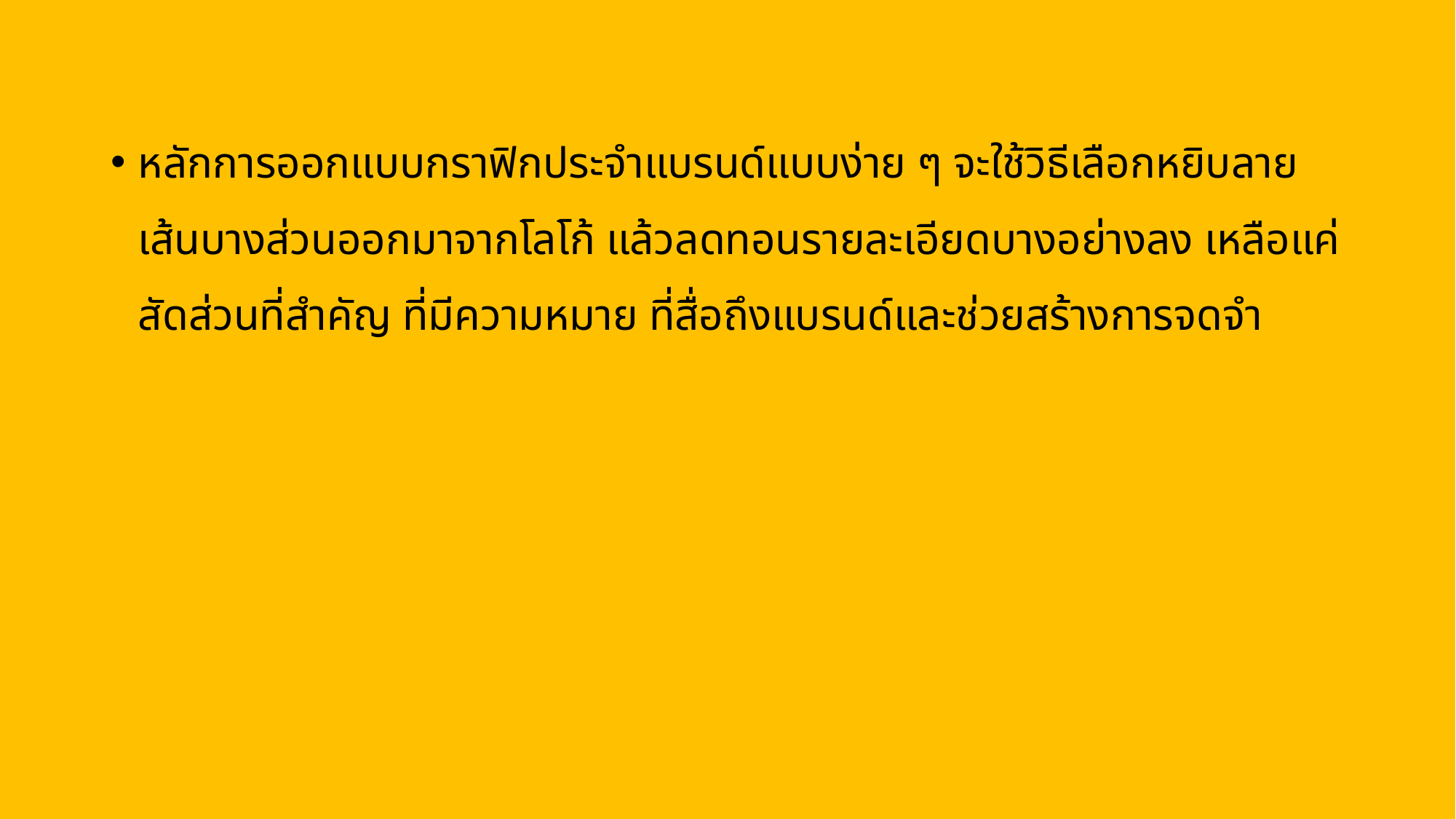

หลักการออกแบบกราฟิกประจำแบรนด์แบบง่าย ๆ จะใช้วิธีเลือกหยิบลายเส้นบางส่วนออกมาจากโลโก้ แล้วลดทอนรายละเอียดบางอย่างลง เหลือแค่สัดส่วนที่สำคัญ ที่มีความหมาย ที่สื่อถึงแบรนด์และช่วยสร้างการจดจำ